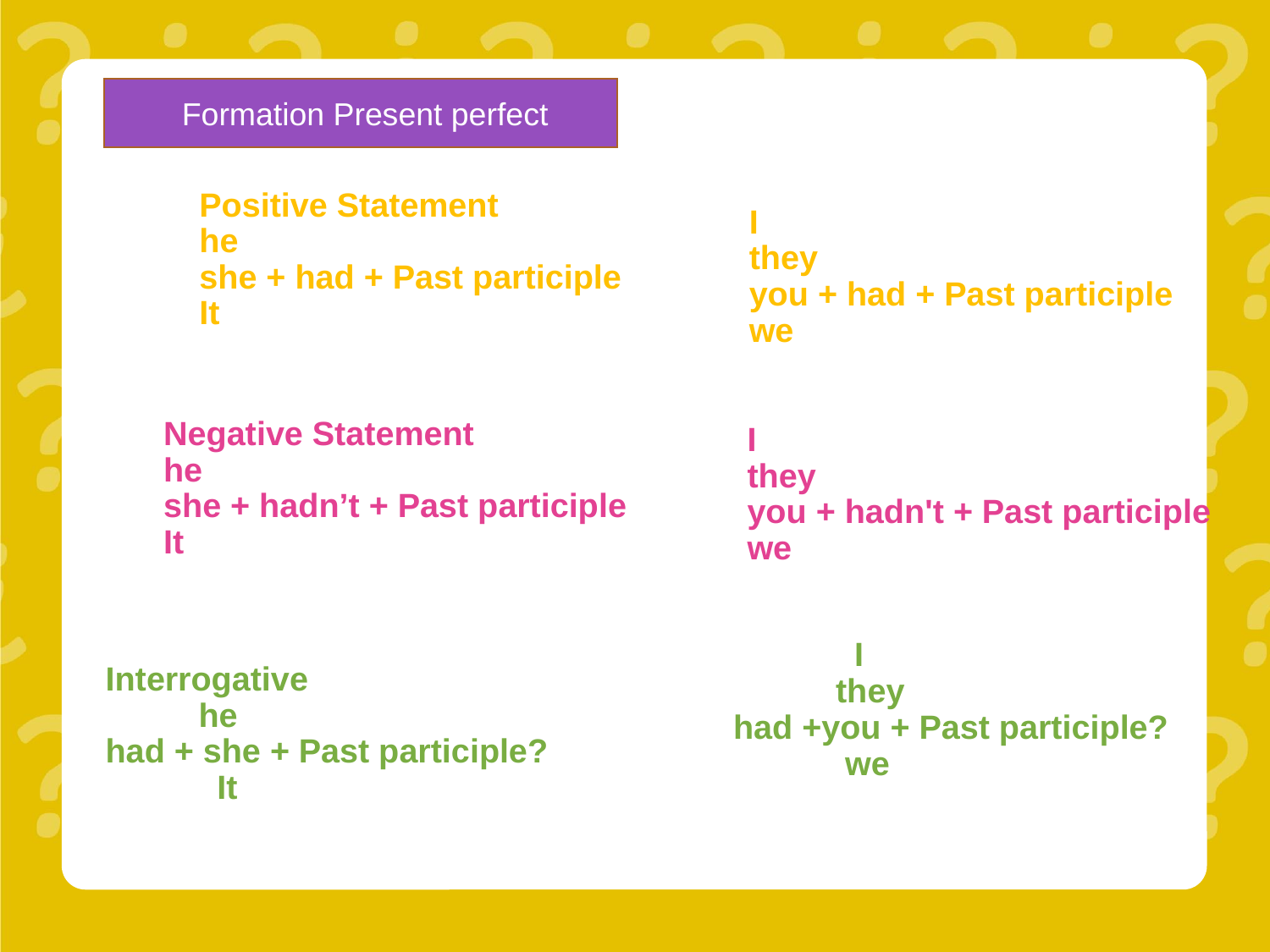

Formation Present perfect
# Positive Statement
he
she + had + Past participle
It

I
they
you + had + Past participle
we

Negative Statement
he
she + hadn’t + Past participle
It

I
they
you + hadn't + Past participle
we

             I
           they
had +you + Past participle?
            we

Interrogative
          he
had + she + Past participle?
            It